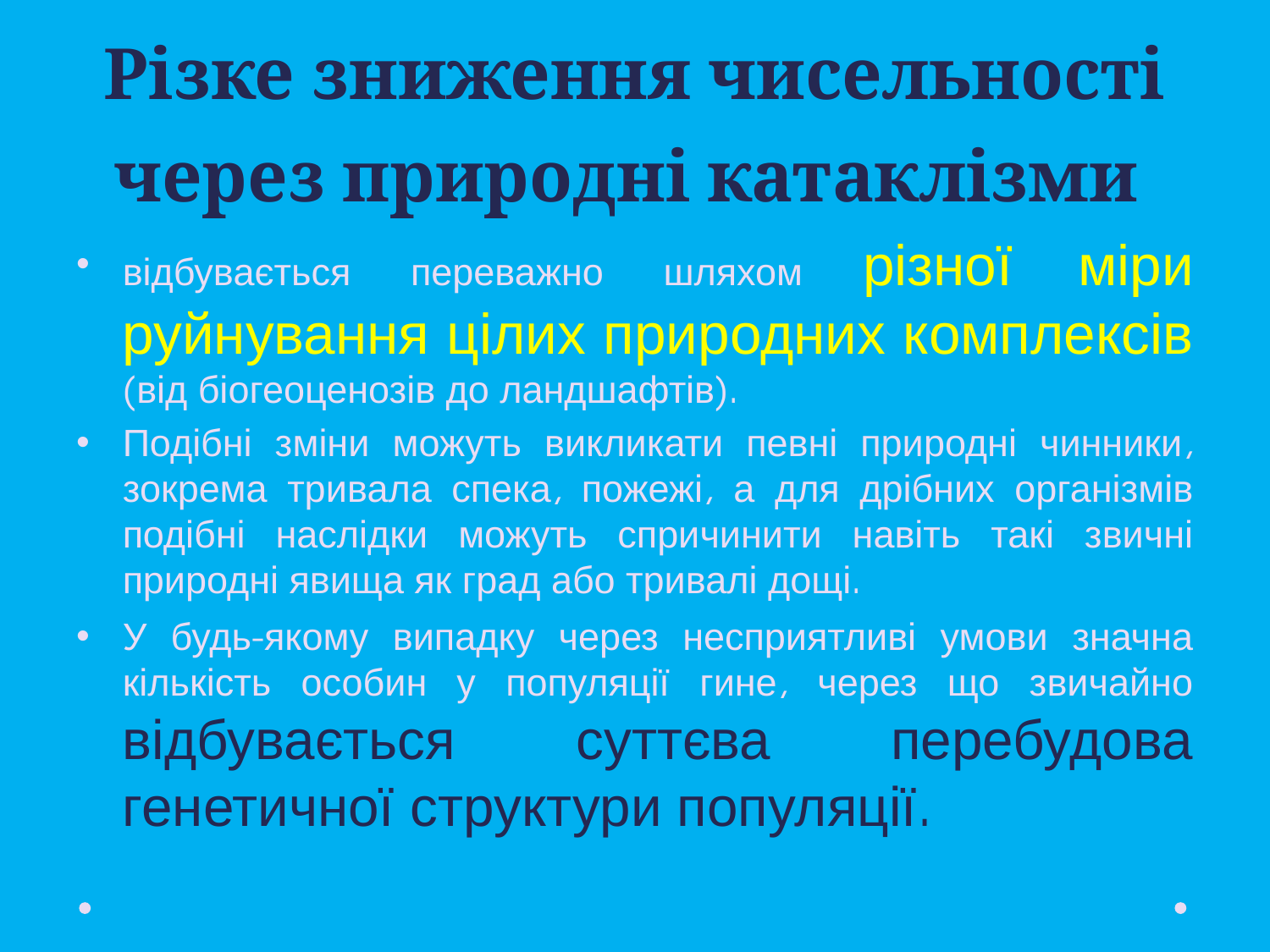

# Різке зниження чисельності через природні катаклізми
відбувається переважно шляхом різної міри руйнування цілих природних комплексів (від біогеоценозів до ландшафтів).
Подібні зміни можуть викликати певні природні чинники, зокрема тривала спека, пожежі, а для дрібних організмів подібні наслідки можуть спричинити навіть такі звичні природні явища як град або тривалі дощі.
У будь-якому випадку через несприятливі умови значна кількість особин у популяції гине, через що звичайно відбувається суттєва перебудова генетичної структури популяції.